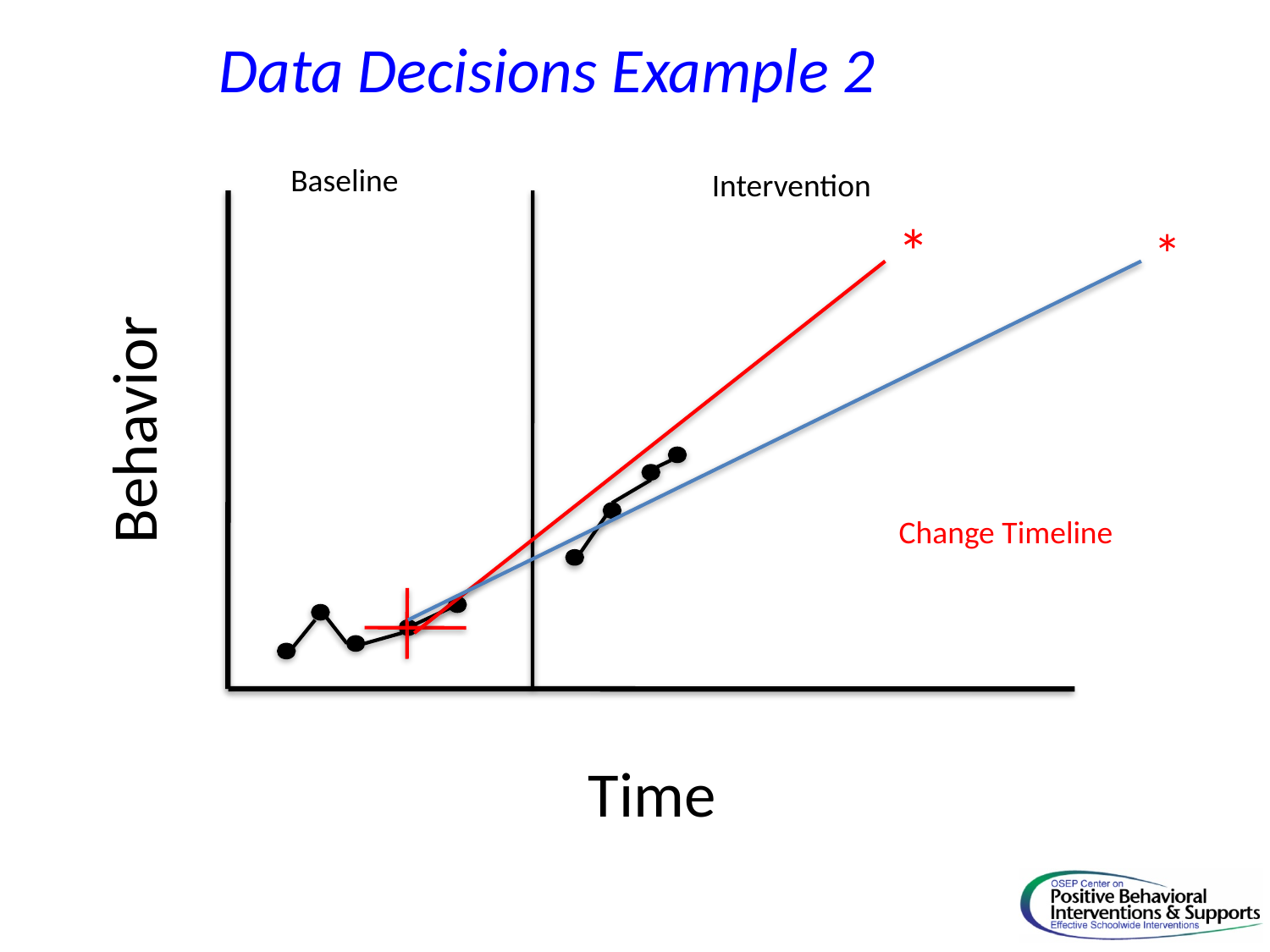

Data Decisions Example 2
Baseline
Intervention
*
*

Behavior

Change Timeline

Time